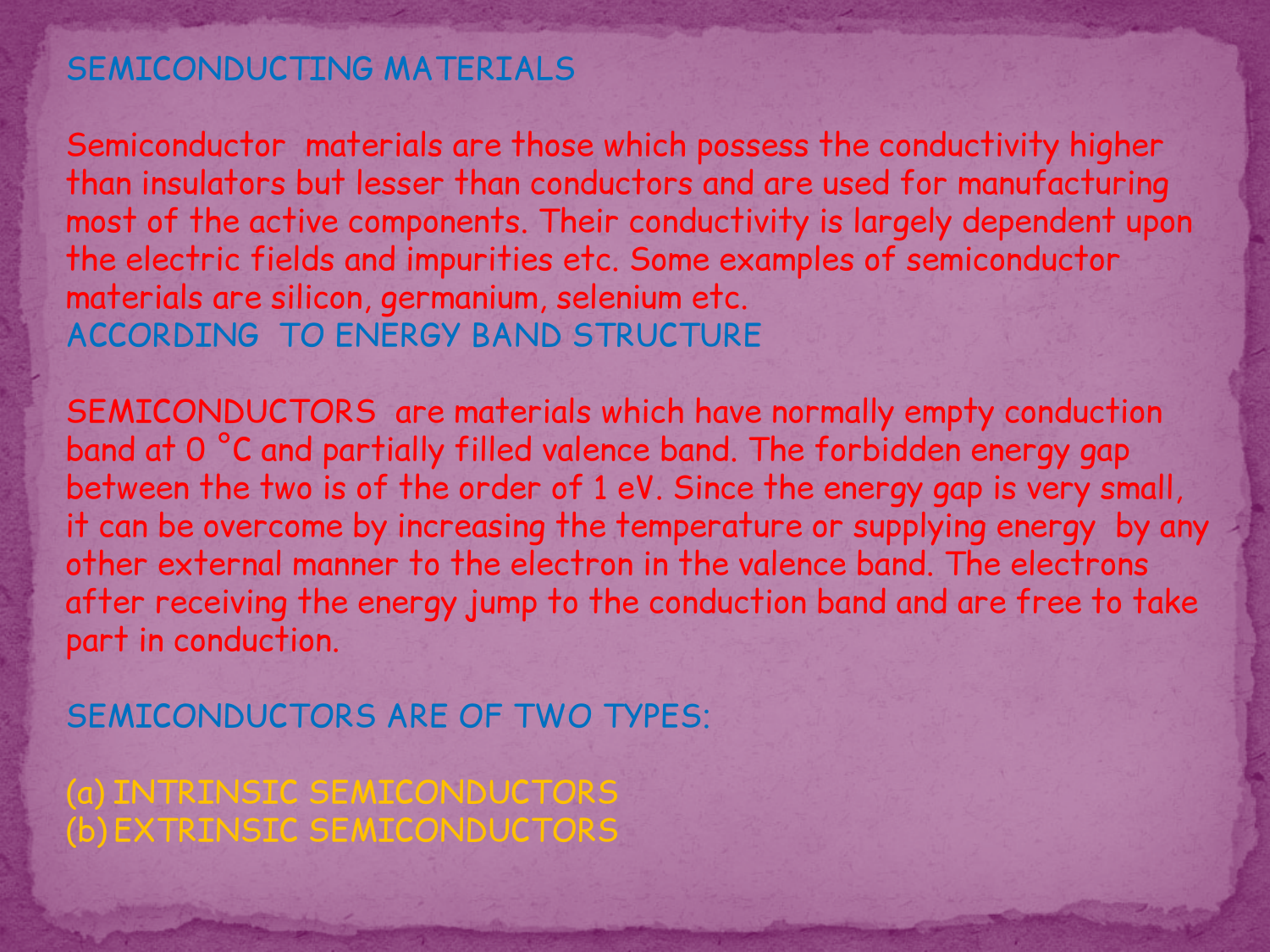

SEMICONDUCTING MATERIALS

Semiconductor  materials are those which possess the conductivity higher than insulators but lesser than conductors and are used for manufacturing most of the active components. Their conductivity is largely dependent upon the electric fields and impurities etc. Some examples of semiconductor materials are silicon, germanium, selenium etc.
ACCORDING  TO ENERGY BAND STRUCTURE

SEMICONDUCTORS  are materials which have normally empty conduction band at 0 ˚C and partially filled valence band. The forbidden energy gap between the two is of the order of 1 eV. Since the energy gap is very small, it can be overcome by increasing the temperature or supplying energy  by any other external manner to the electron in the valence band. The electrons after receiving the energy jump to the conduction band and are free to take part in conduction.

SEMICONDUCTORS ARE OF TWO TYPES:

INTRINSIC SEMICONDUCTORS
EXTRINSIC SEMICONDUCTORS